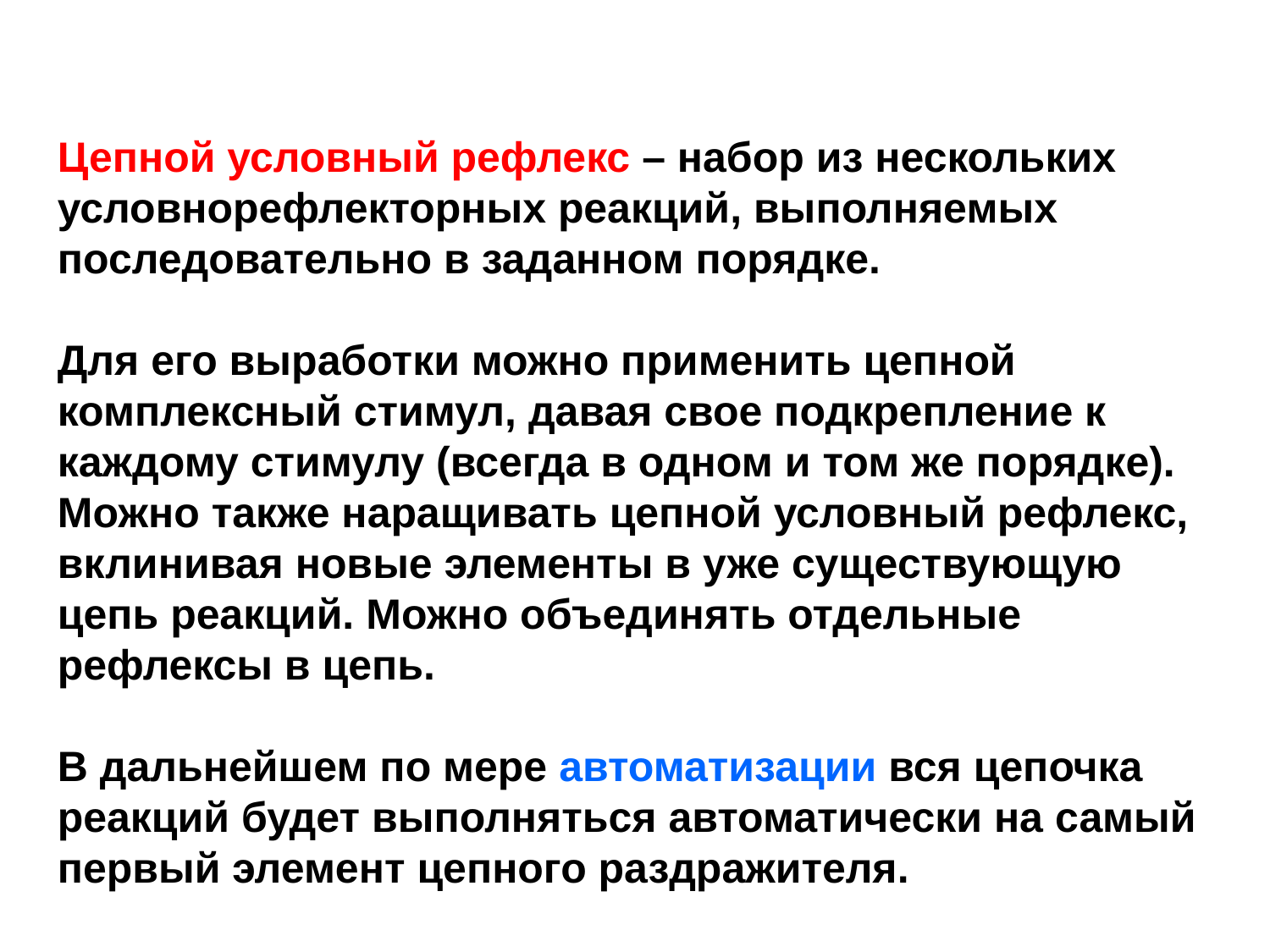

Цепной условный рефлекс – набор из нескольких условнорефлекторных реакций, выполняемых последовательно в заданном порядке.

Для его выработки можно применить цепной комплексный стимул, давая свое подкрепление к каждому стимулу (всегда в одном и том же порядке). Можно также наращивать цепной условный рефлекс, вклинивая новые элементы в уже существующую цепь реакций. Можно объединять отдельные рефлексы в цепь.

В дальнейшем по мере автоматизации вся цепочка реакций будет выполняться автоматически на самый первый элемент цепного раздражителя.